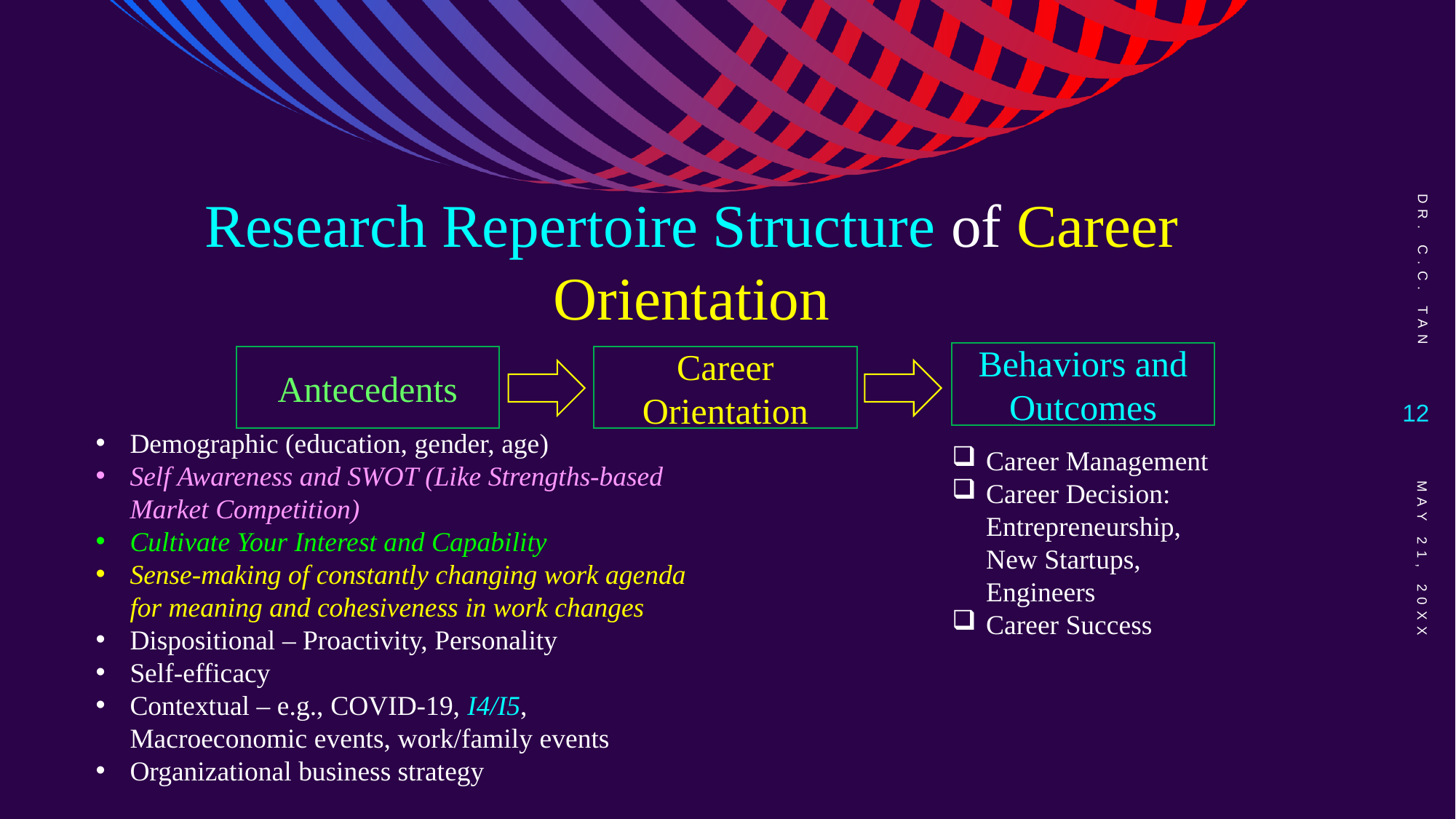

Dr. C.C. Tan
Research Repertoire Structure of Career Orientation
Behaviors and Outcomes
Antecedents
Career Orientation

12
Demographic (education, gender, age)
Self Awareness and SWOT (Like Strengths-based Market Competition)
Cultivate Your Interest and Capability
Sense-making of constantly changing work agenda for meaning and cohesiveness in work changes
Dispositional – Proactivity, Personality
Self-efficacy
Contextual – e.g., COVID-19, I4/I5, Macroeconomic events, work/family events
Organizational business strategy
Career Management
Career Decision: Entrepreneurship, New Startups, Engineers
Career Success
May 21, 20XX